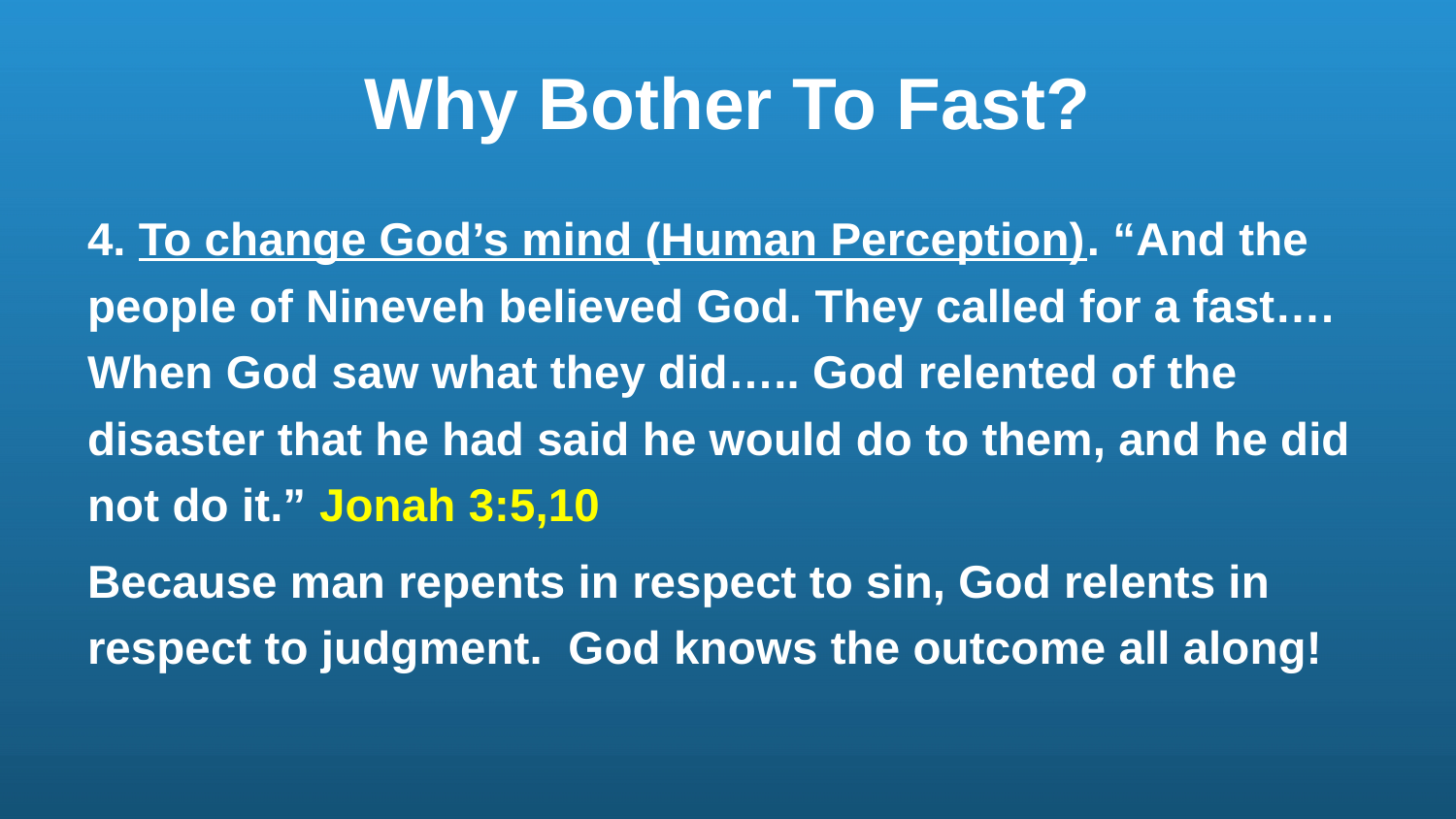

# Why Bother To Fast?
4. To change God’s mind (Human Perception). “And the people of Nineveh believed God. They called for a fast…. When God saw what they did….. God relented of the disaster that he had said he would do to them, and he did not do it.” Jonah 3:5,10
Because man repents in respect to sin, God relents in respect to judgment.  God knows the outcome all along!